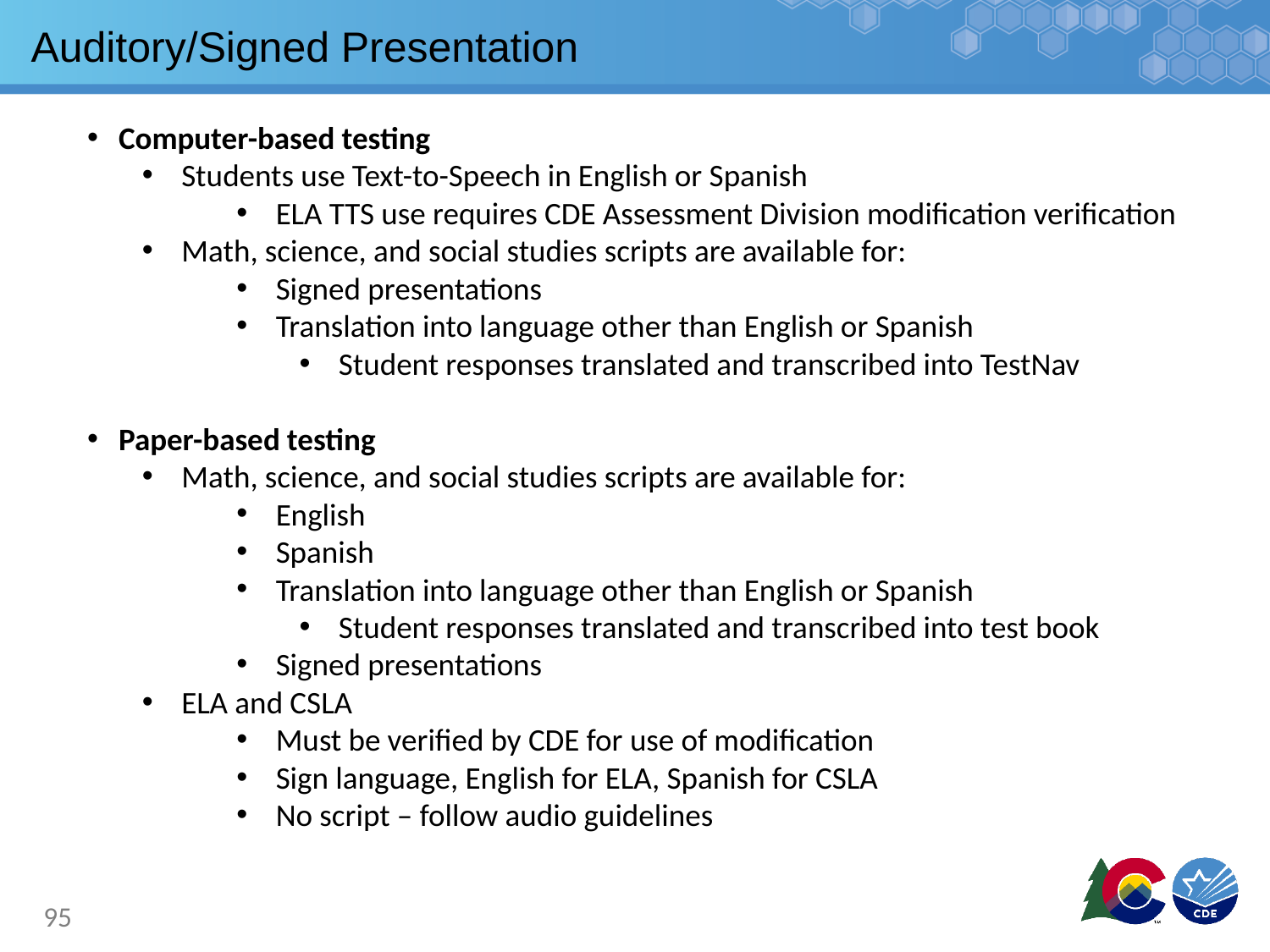

# Auditory/Signed Presentation
Computer-based testing
Students use Text-to-Speech in English or Spanish
ELA TTS use requires CDE Assessment Division modification verification
Math, science, and social studies scripts are available for:
Signed presentations
Translation into language other than English or Spanish
Student responses translated and transcribed into TestNav

Paper-based testing
Math, science, and social studies scripts are available for:
English
Spanish
Translation into language other than English or Spanish
Student responses translated and transcribed into test book
Signed presentations
ELA and CSLA
Must be verified by CDE for use of modification
Sign language, English for ELA, Spanish for CSLA
No script – follow audio guidelines

95